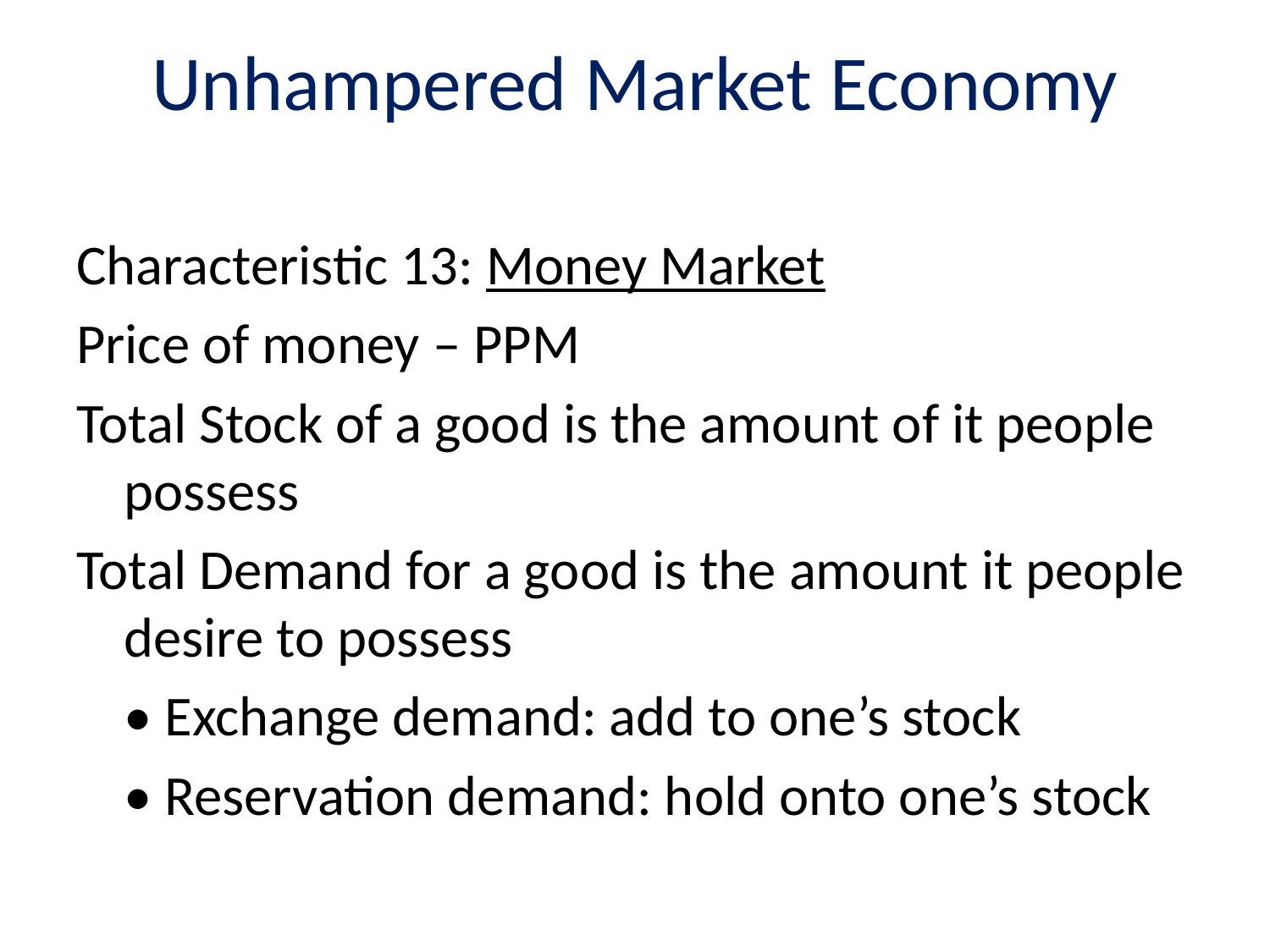

# Unhampered Market Economy
Characteristic 13: Money Market
Price of money – PPM
Total Stock of a good is the amount of it people possess
Total Demand for a good is the amount it people desire to possess
	• Exchange demand: add to one’s stock
	• Reservation demand: hold onto one’s stock